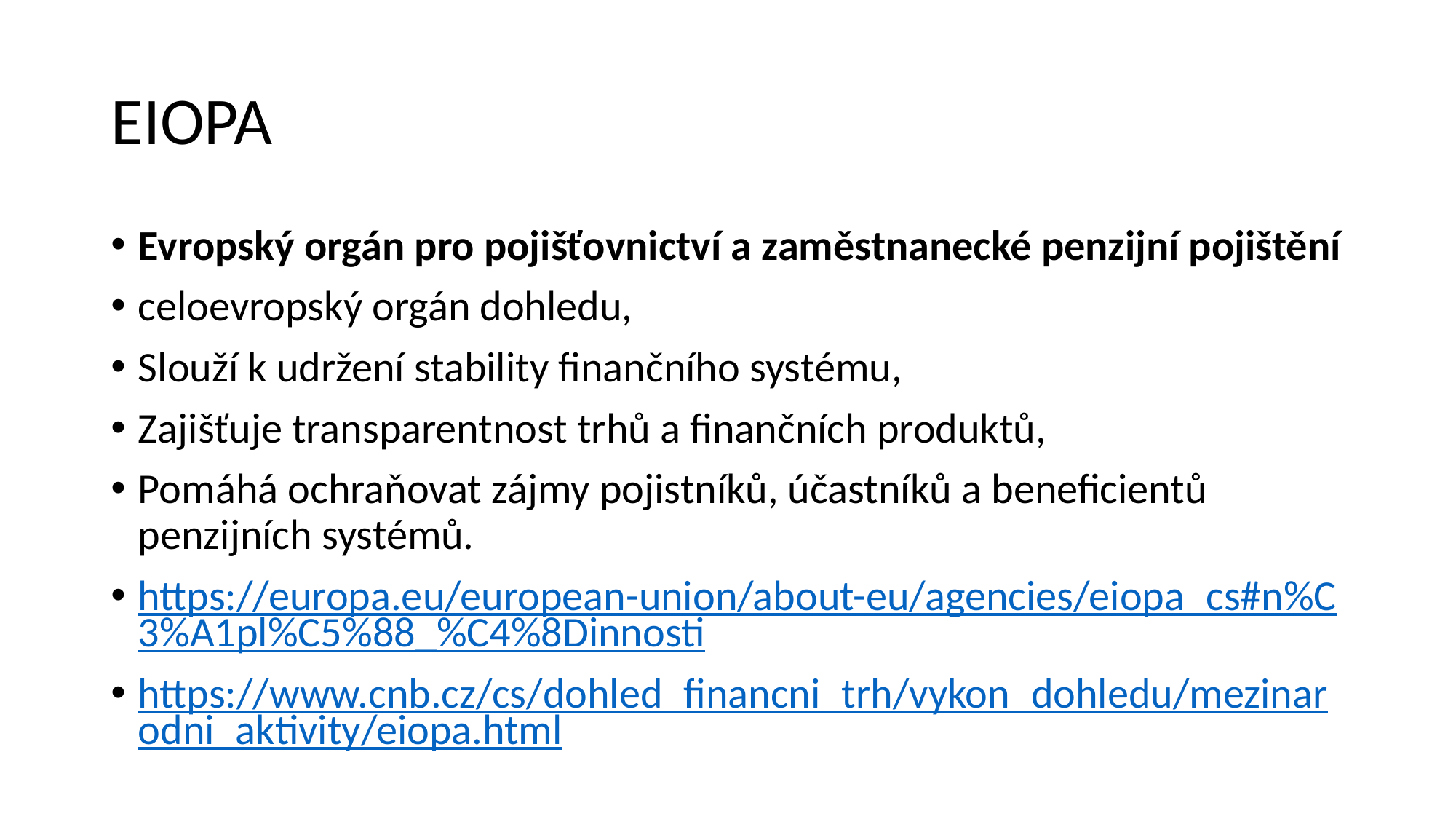

# EIOPA
Evropský orgán pro pojišťovnictví a zaměstnanecké penzijní pojištění
celoevropský orgán dohledu,
Slouží k udržení stability finančního systému,
Zajišťuje transparentnost trhů a finančních produktů,
Pomáhá ochraňovat zájmy pojistníků, účastníků a beneficientů penzijních systémů.
https://europa.eu/european-union/about-eu/agencies/eiopa_cs#n%C3%A1pl%C5%88_%C4%8Dinnosti
https://www.cnb.cz/cs/dohled_financni_trh/vykon_dohledu/mezinarodni_aktivity/eiopa.html